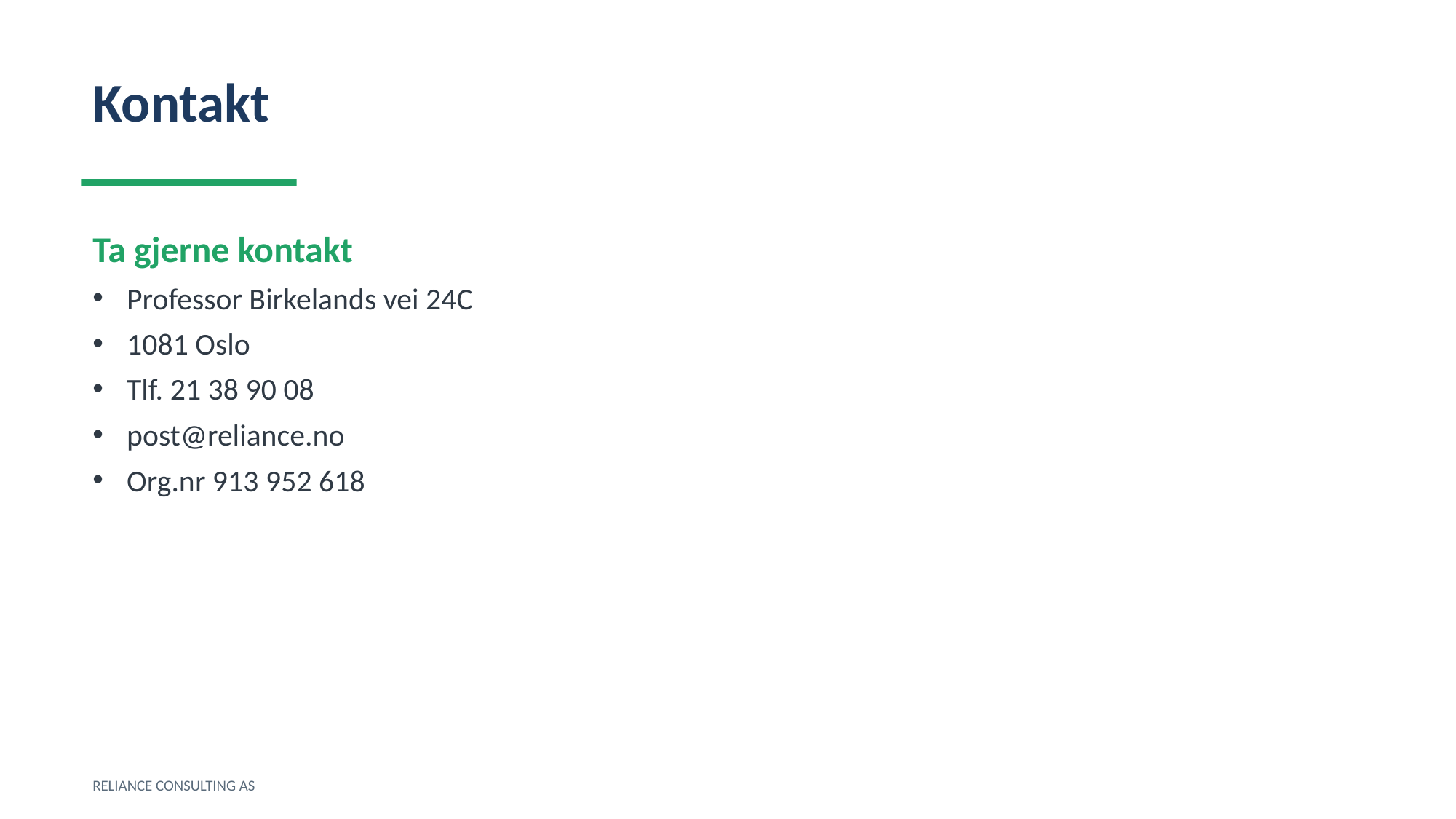

Kontakt

Ta gjerne kontakt
Professor Birkelands vei 24C
1081 Oslo
Tlf. 21 38 90 08
post@reliance.no
Org.nr 913 952 618
RELIANCE CONSULTING AS